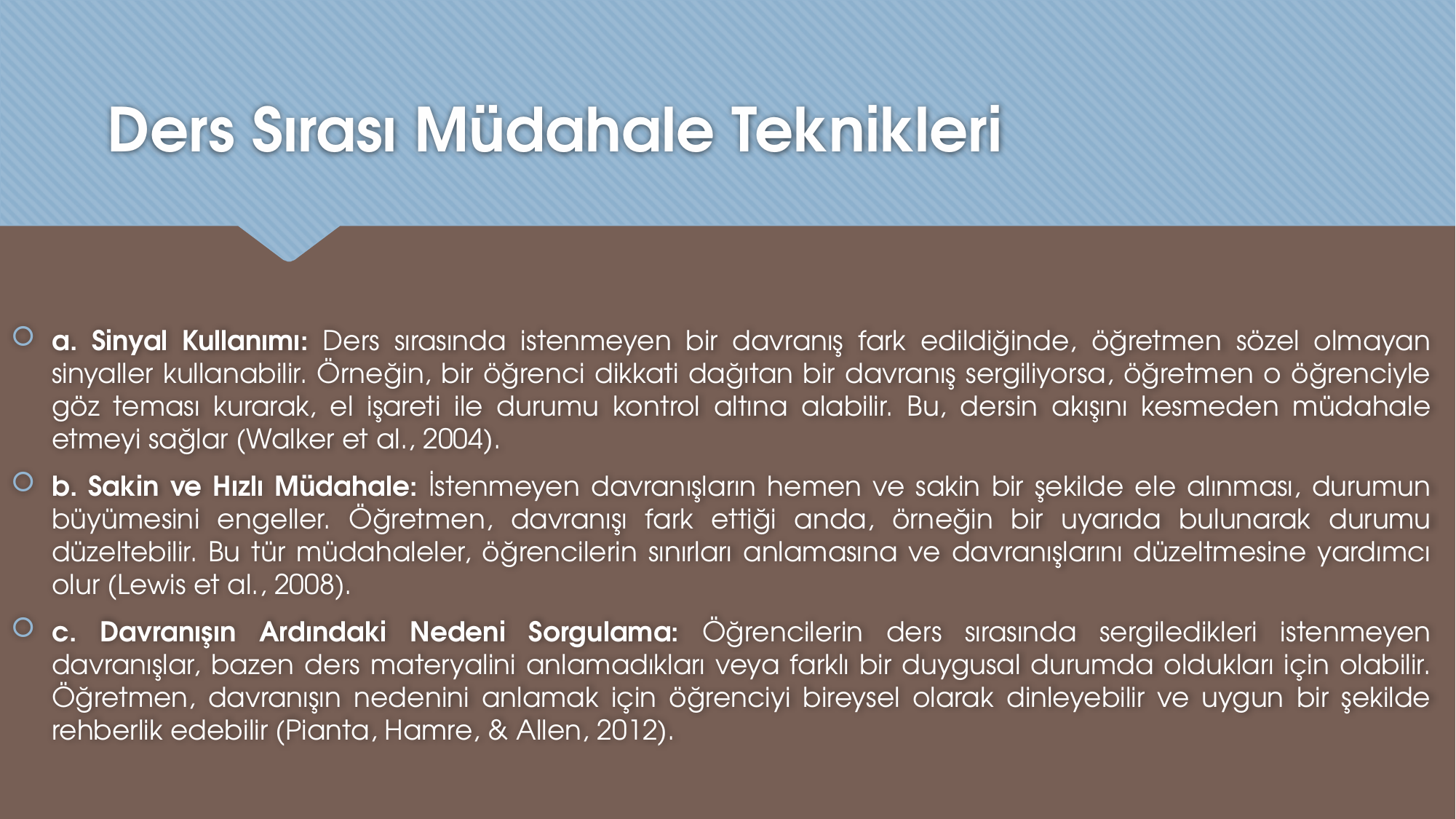

# Ders Sırası Müdahale Teknikleri
a. Sinyal Kullanımı: Ders sırasında istenmeyen bir davranış fark edildiğinde, öğretmen sözel olmayan sinyaller kullanabilir. Örneğin, bir öğrenci dikkati dağıtan bir davranış sergiliyorsa, öğretmen o öğrenciyle göz teması kurarak, el işareti ile durumu kontrol altına alabilir. Bu, dersin akışını kesmeden müdahale etmeyi sağlar (Walker et al., 2004).
b. Sakin ve Hızlı Müdahale: İstenmeyen davranışların hemen ve sakin bir şekilde ele alınması, durumun büyümesini engeller. Öğretmen, davranışı fark ettiği anda, örneğin bir uyarıda bulunarak durumu düzeltebilir. Bu tür müdahaleler, öğrencilerin sınırları anlamasına ve davranışlarını düzeltmesine yardımcı olur (Lewis et al., 2008).
c. Davranışın Ardındaki Nedeni Sorgulama: Öğrencilerin ders sırasında sergiledikleri istenmeyen davranışlar, bazen ders materyalini anlamadıkları veya farklı bir duygusal durumda oldukları için olabilir. Öğretmen, davranışın nedenini anlamak için öğrenciyi bireysel olarak dinleyebilir ve uygun bir şekilde rehberlik edebilir (Pianta, Hamre, & Allen, 2012).